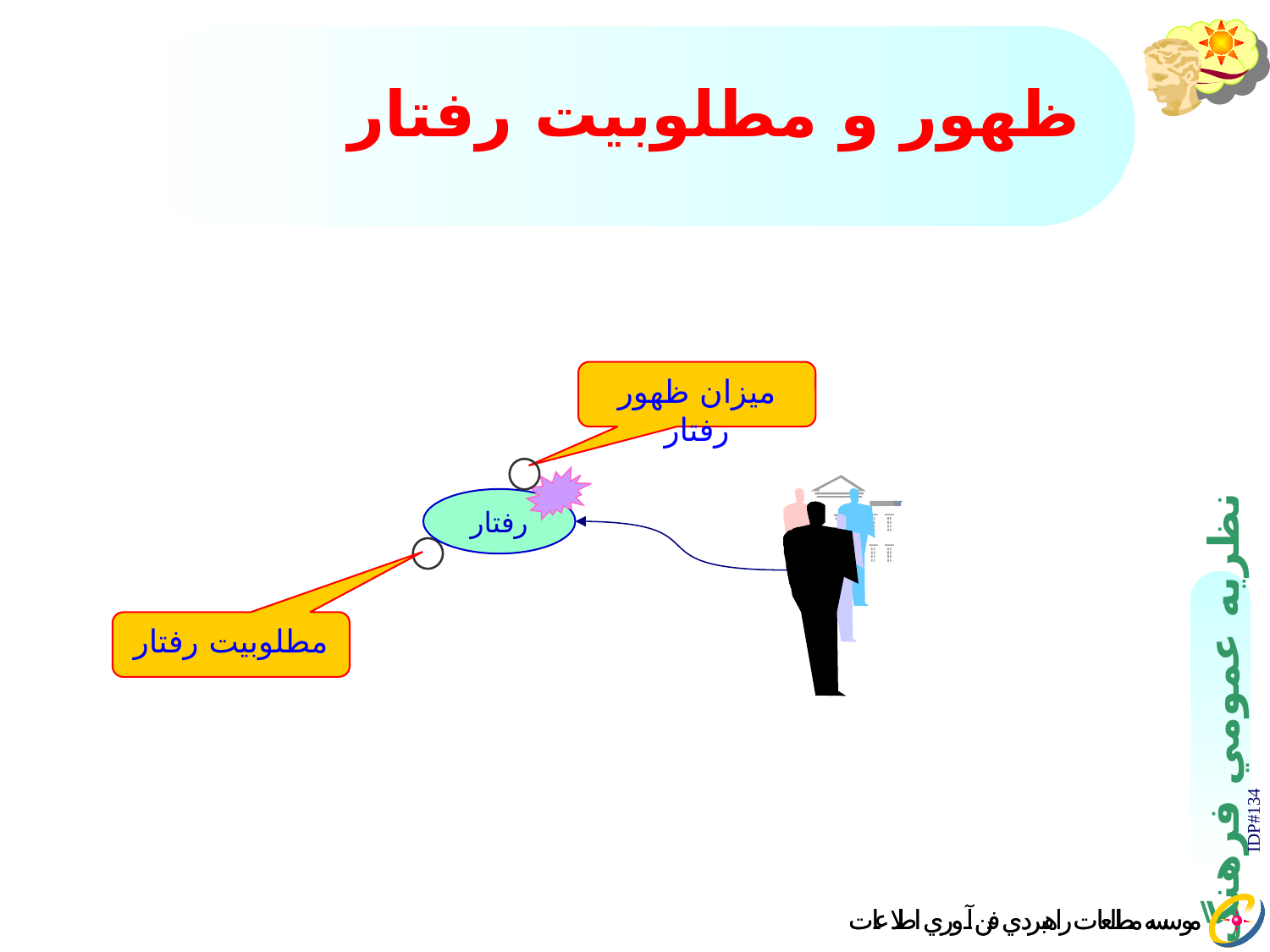

# ظهور و مطلوبيت رفتار
ميزان ظهور رفتار

رفتار

مطلوبيت رفتار
IDP#134